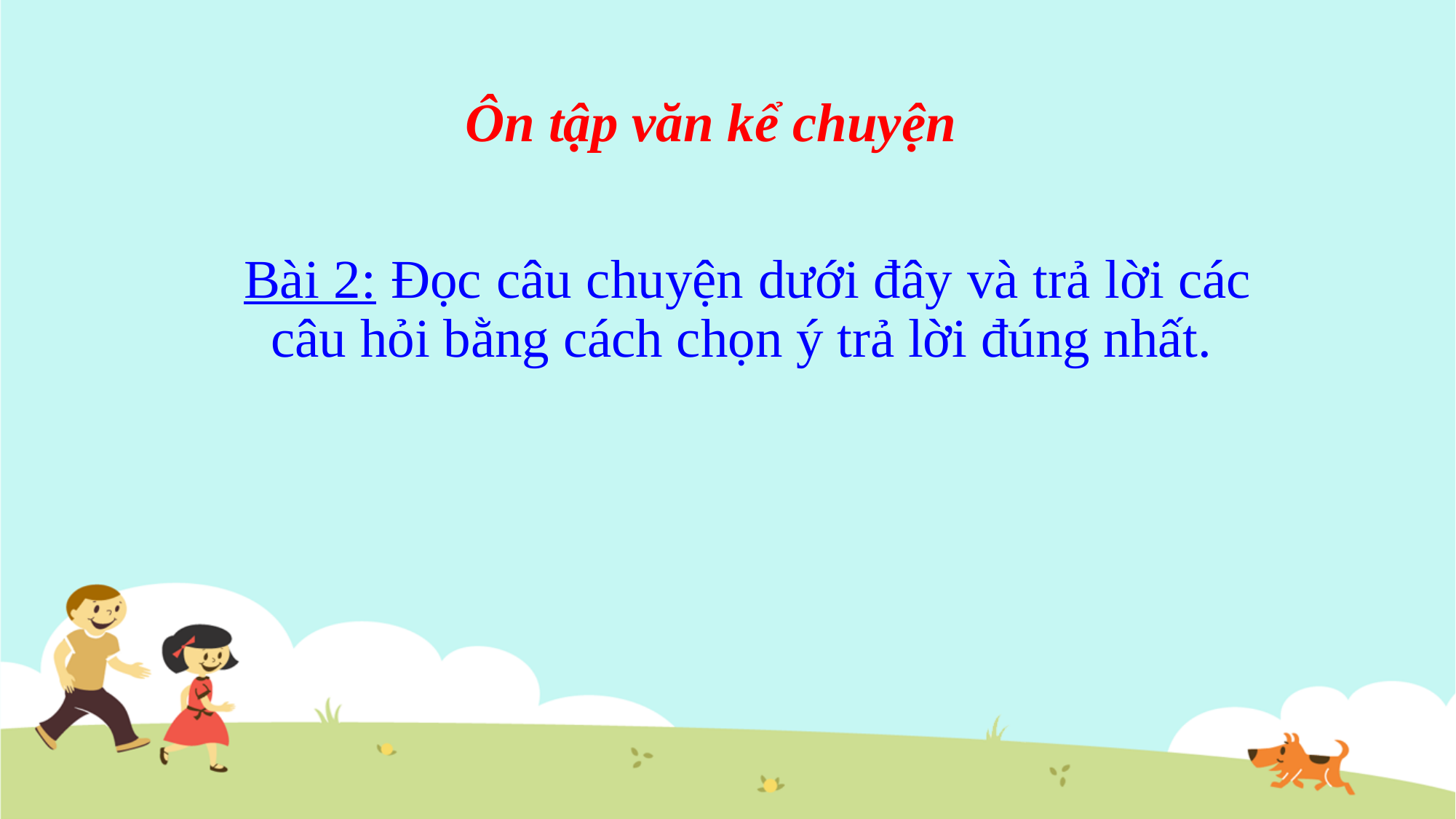

Ôn tập văn kể chuyện
Bài 2: Đọc câu chuyện dưới đây và trả lời các câu hỏi bằng cách chọn ý trả lời đúng nhất.